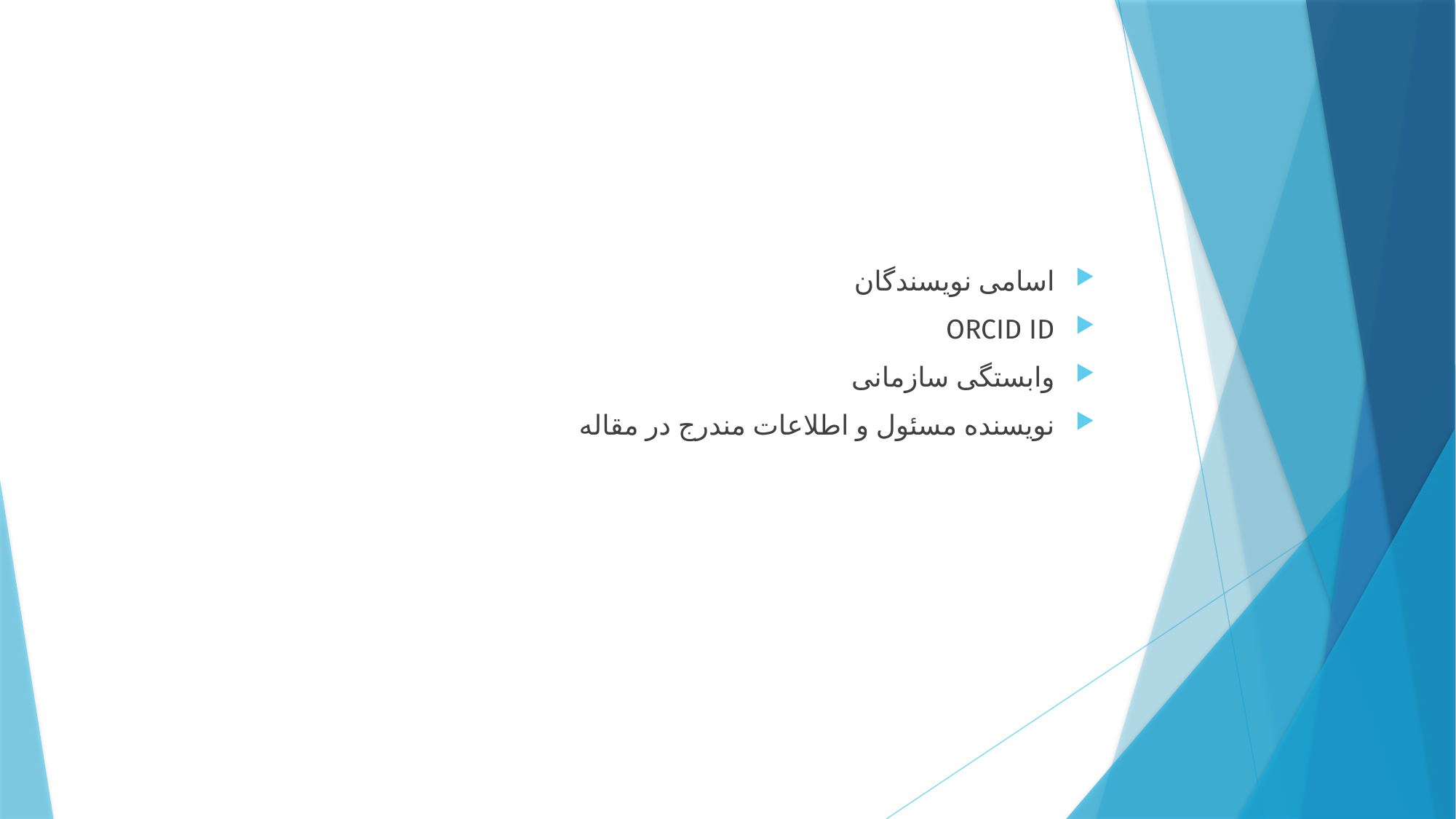

#
اسامی نویسندگان
ORCID ID
وابستگی سازمانی
نویسنده مسئول و اطلاعات مندرج در مقاله